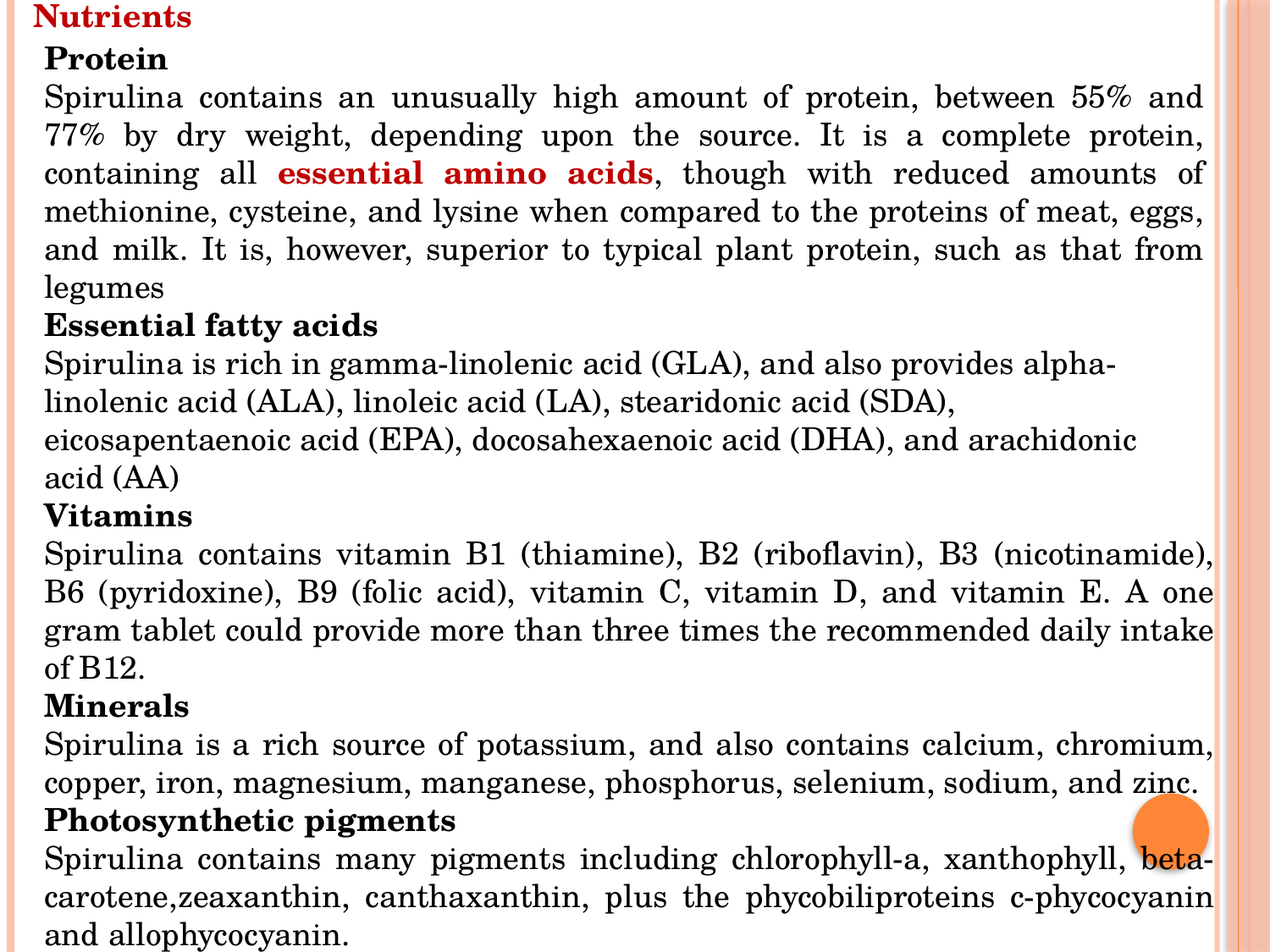

Nutrients
Protein
Spirulina contains an unusually high amount of protein, between 55% and 77% by dry weight, depending upon the source. It is a complete protein, containing all essential amino acids, though with reduced amounts of methionine, cysteine, and lysine when compared to the proteins of meat, eggs, and milk. It is, however, superior to typical plant protein, such as that from legumes
Essential fatty acids
Spirulina is rich in gamma-linolenic acid (GLA), and also provides alpha-linolenic acid (ALA), linoleic acid (LA), stearidonic acid (SDA), eicosapentaenoic acid (EPA), docosahexaenoic acid (DHA), and arachidonic acid (AA)
Vitamins
Spirulina contains vitamin B1 (thiamine), B2 (riboflavin), B3 (nicotinamide), B6 (pyridoxine), B9 (folic acid), vitamin C, vitamin D, and vitamin E. A one gram tablet could provide more than three times the recommended daily intake of B12.
Minerals
Spirulina is a rich source of potassium, and also contains calcium, chromium, copper, iron, magnesium, manganese, phosphorus, selenium, sodium, and zinc.
Photosynthetic pigments
Spirulina contains many pigments including chlorophyll-a, xanthophyll, beta-carotene,zeaxanthin, canthaxanthin, plus the phycobiliproteins c-phycocyanin and allophycocyanin.